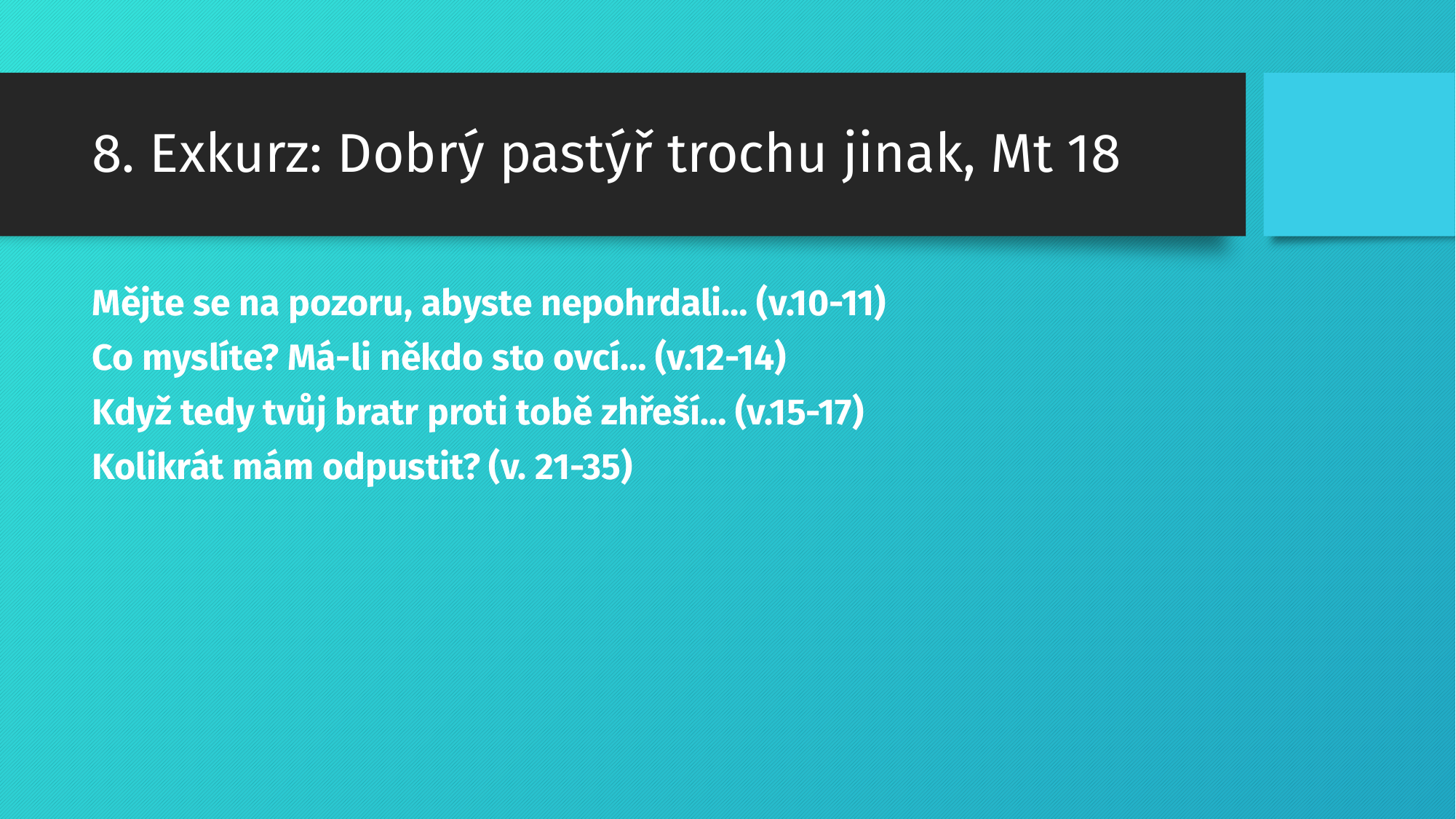

# 8. Exkurz: Dobrý pastýř trochu jinak, Mt 18
Mějte se na pozoru, abyste nepohrdali… (v.10-11)
Co myslíte? Má-li někdo sto ovcí… (v.12-14)
Když tedy tvůj bratr proti tobě zhřeší… (v.15-17)
Kolikrát mám odpustit? (v. 21-35)